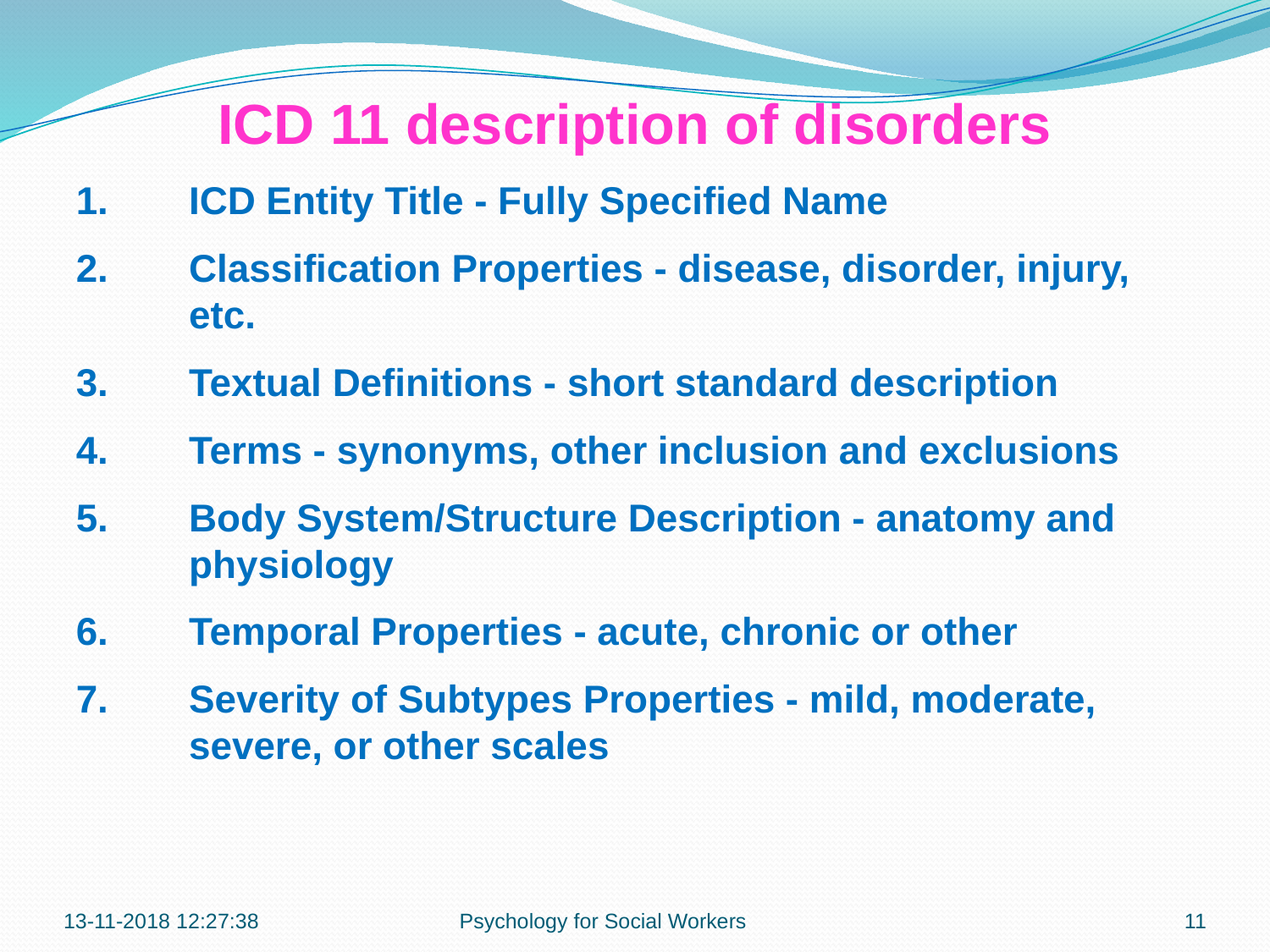

ICD 11 description of disorders
1.	ICD Entity Title - Fully Specified Name
2.	Classification Properties - disease, disorder, injury, etc.
3.	Textual Definitions - short standard description
4.	Terms - synonyms, other inclusion and exclusions
5.	Body System/Structure Description - anatomy and physiology
6.	Temporal Properties - acute, chronic or other
7.	Severity of Subtypes Properties - mild, moderate, severe, or other scales
13-11-2018 12:27:38
Psychology for Social Workers
11